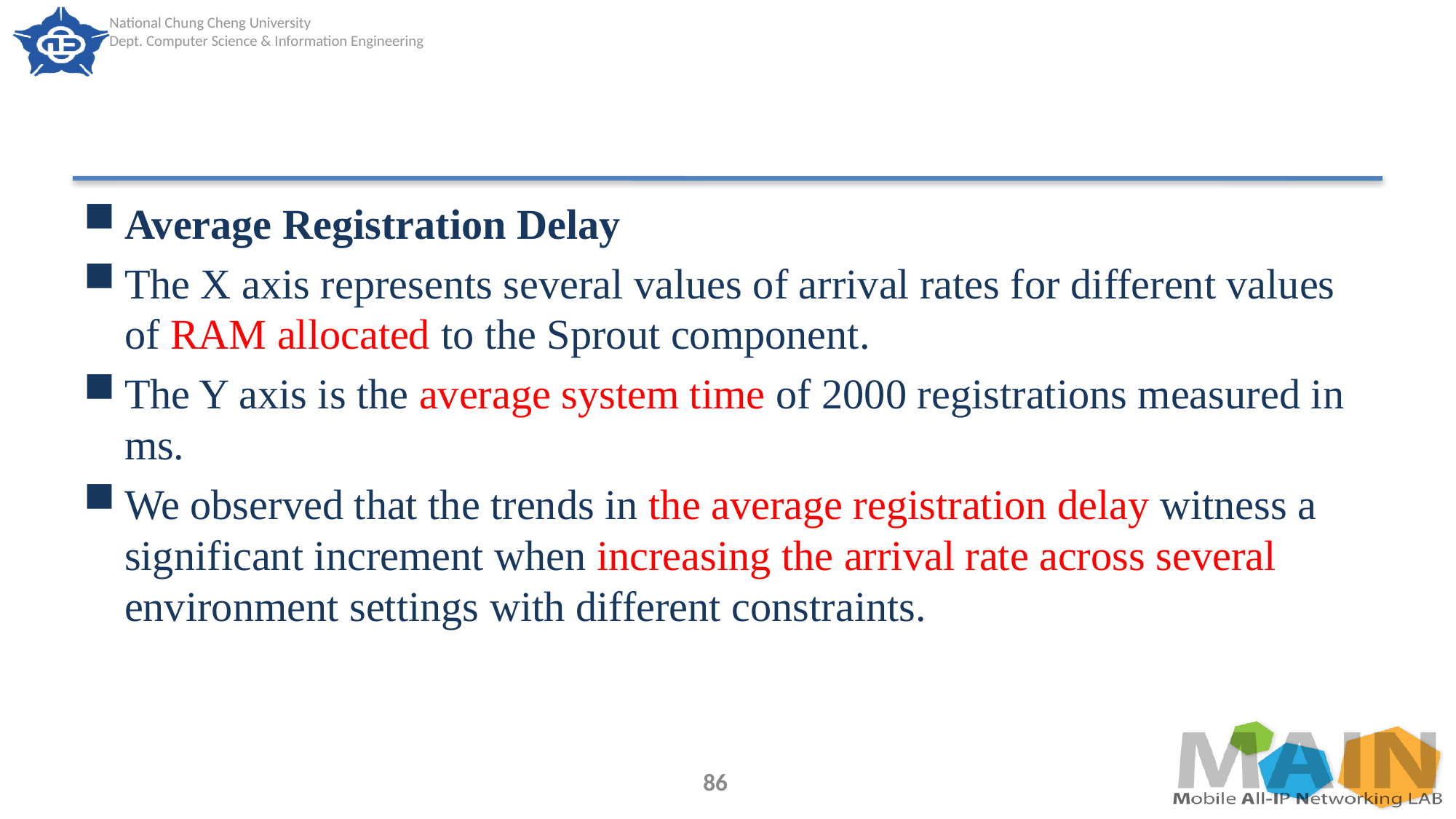

#
Average Registration Delay
The X axis represents several values of arrival rates for different values of RAM allocated to the Sprout component.
The Y axis is the average system time of 2000 registrations measured in ms.
We observed that the trends in the average registration delay witness a significant increment when increasing the arrival rate across several environment settings with different constraints.
86